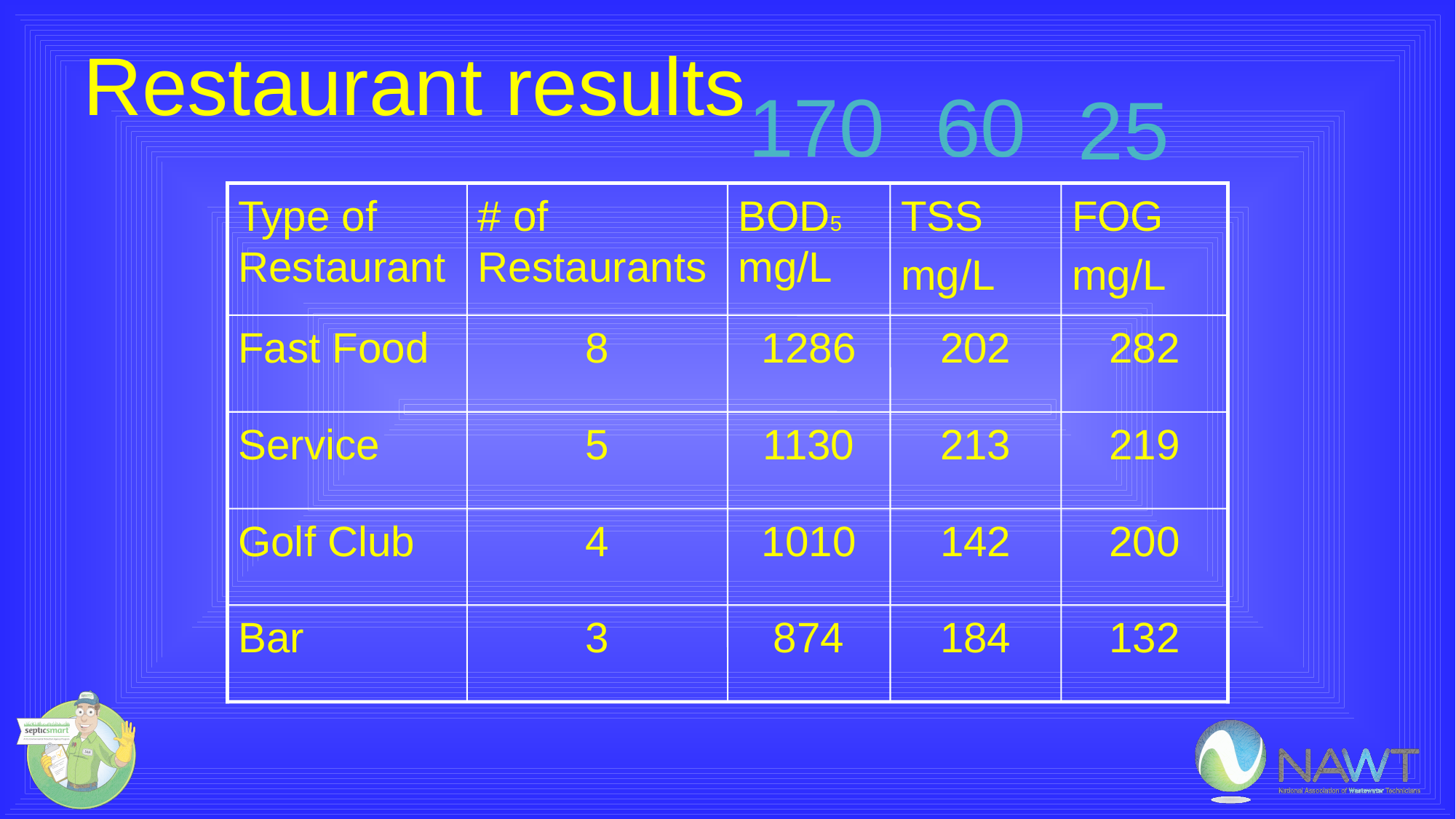

# Restaurant results
170
60
25
Type of Restaurant

# of Restaurants

BOD5 mg/L

TSS
mg/L

FOG
mg/L

Fast Food

8
1286
202
282
Service

5
1130
213
219
Golf Club

4
1010
142
200
Bar

3
874
184
132